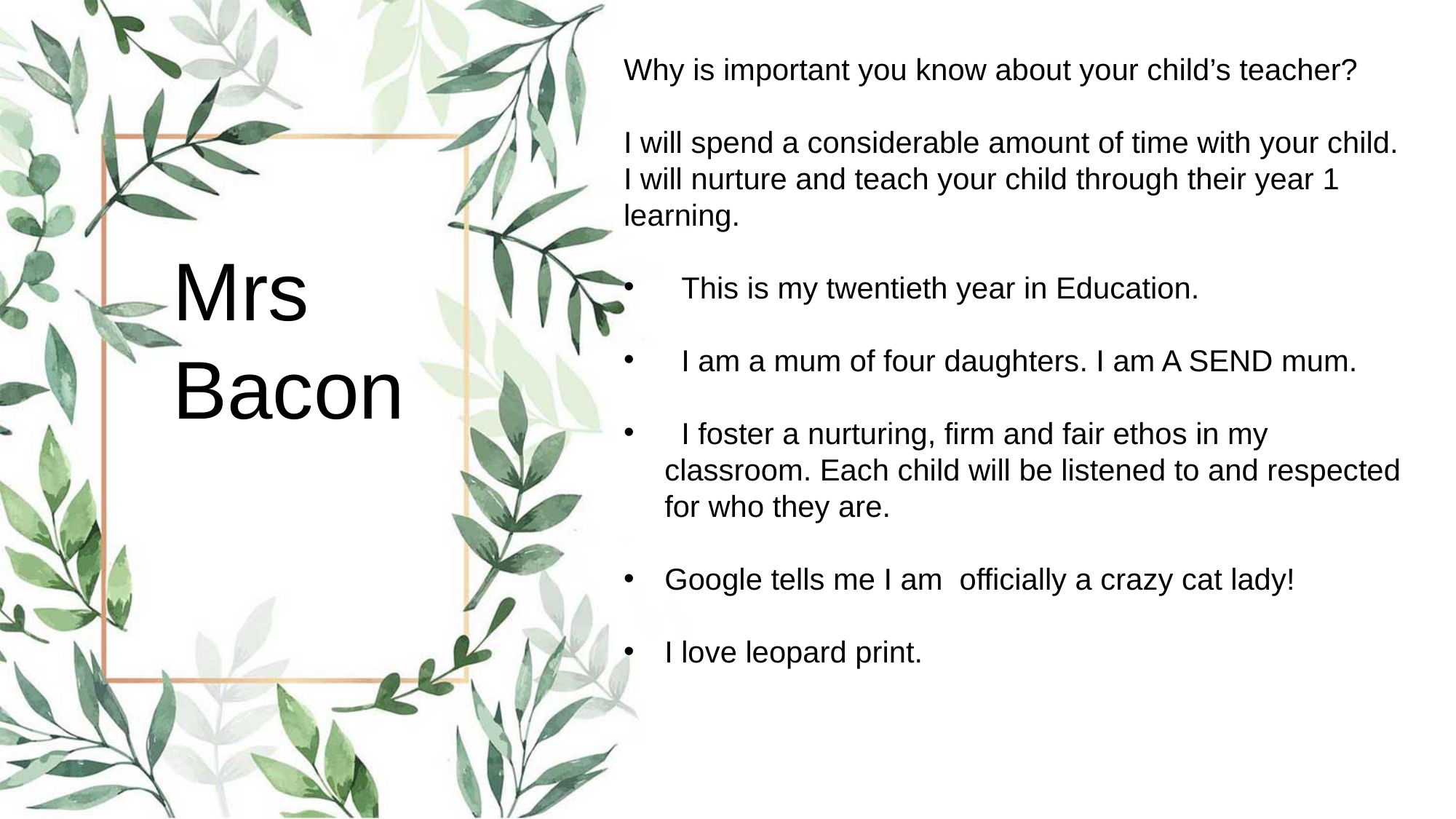

Why is important you know about your child’s teacher?

I will spend a considerable amount of time with your child.  I will nurture and teach your child through their year 1 learning.

  This is my twentieth year in Education.

  I am a mum of four daughters. I am A SEND mum.

  I foster a nurturing, firm and fair ethos in my        classroom. Each child will be listened to and respected for who they are.

Google tells me I am  officially a crazy cat lady!

I love leopard print.
Mrs Bacon